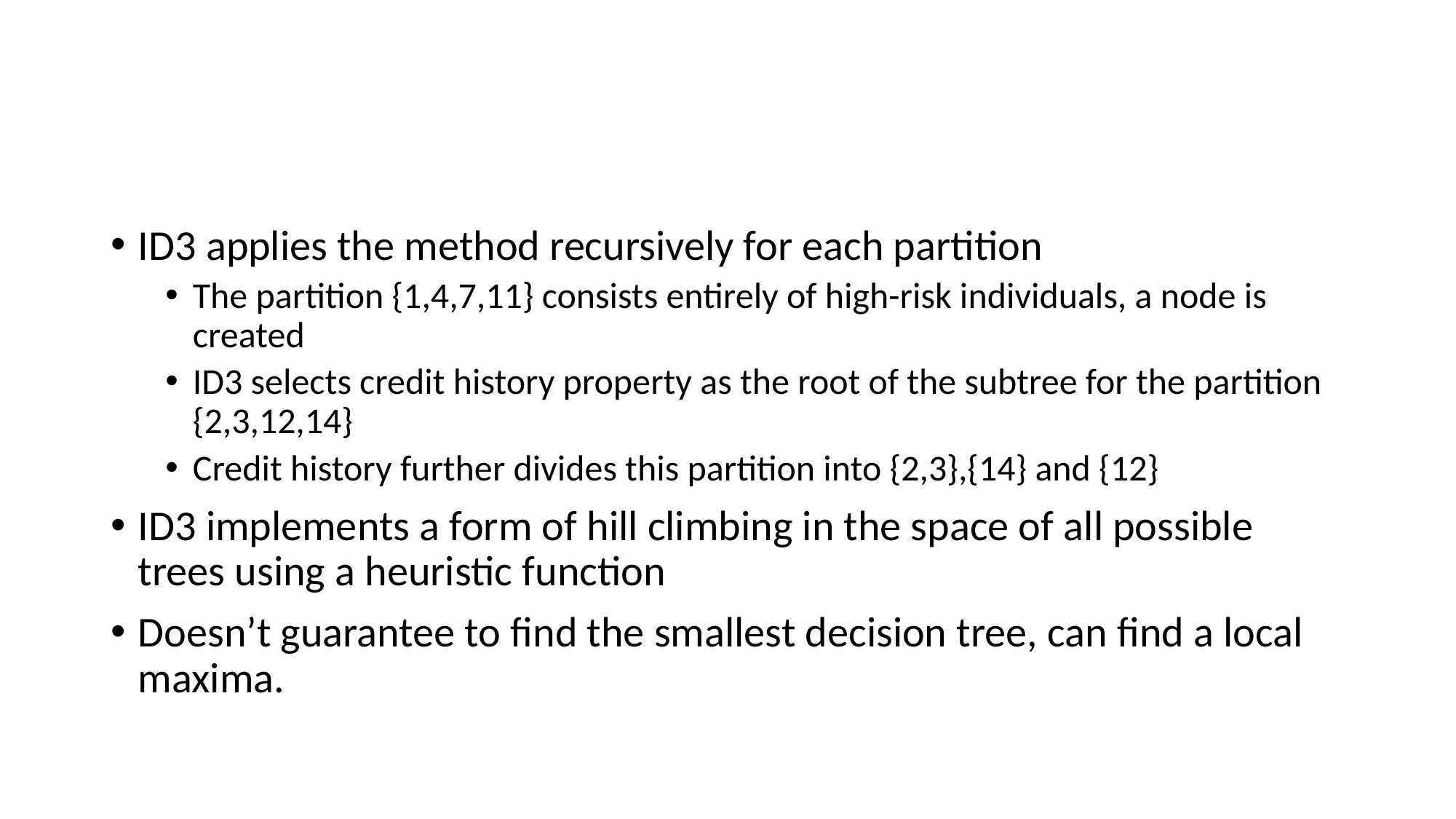

ID3 applies the method recursively for each partition
The partition {1,4,7,11} consists entirely of high-risk individuals, a node is created
ID3 selects credit history property as the root of the subtree for the partition {2,3,12,14}
Credit history further divides this partition into {2,3},{14} and {12}
ID3 implements a form of hill climbing in the space of all possible trees using a heuristic function
Doesn’t guarantee to find the smallest decision tree, can find a local maxima.
#